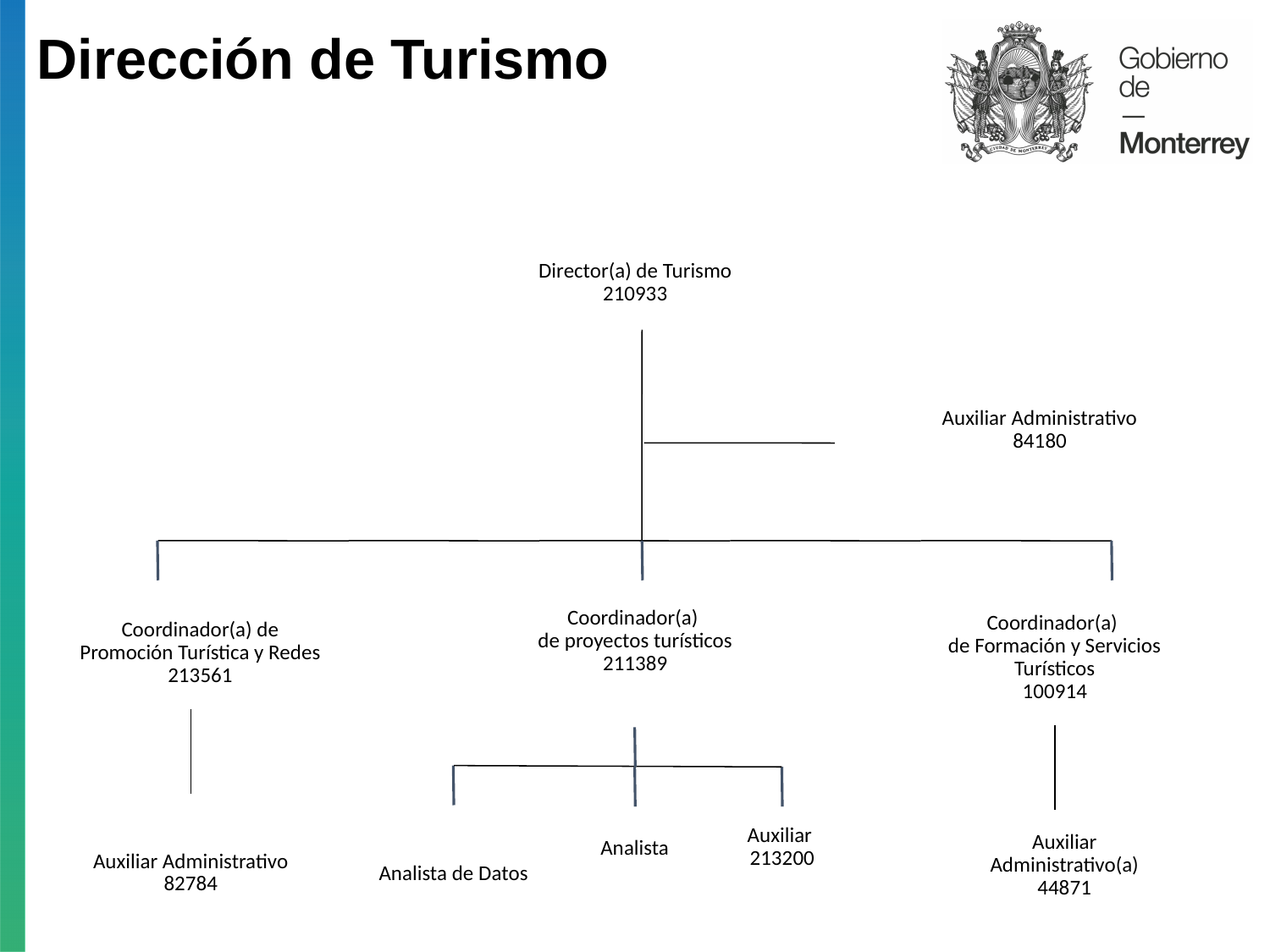

Dirección de Turismo
Director(a) de Turismo
210933
Auxiliar Administrativo
84180
Coordinador(a)
de proyectos turísticos
211389

Coordinador(a) de Promoción Turística y Redes
213561
Coordinador(a)
de Formación y Servicios Turísticos
100914

Auxiliar Administrativo
82784
Auxiliar
Administrativo(a)
44871

Analista
Auxiliar
213200

Analista de Datos